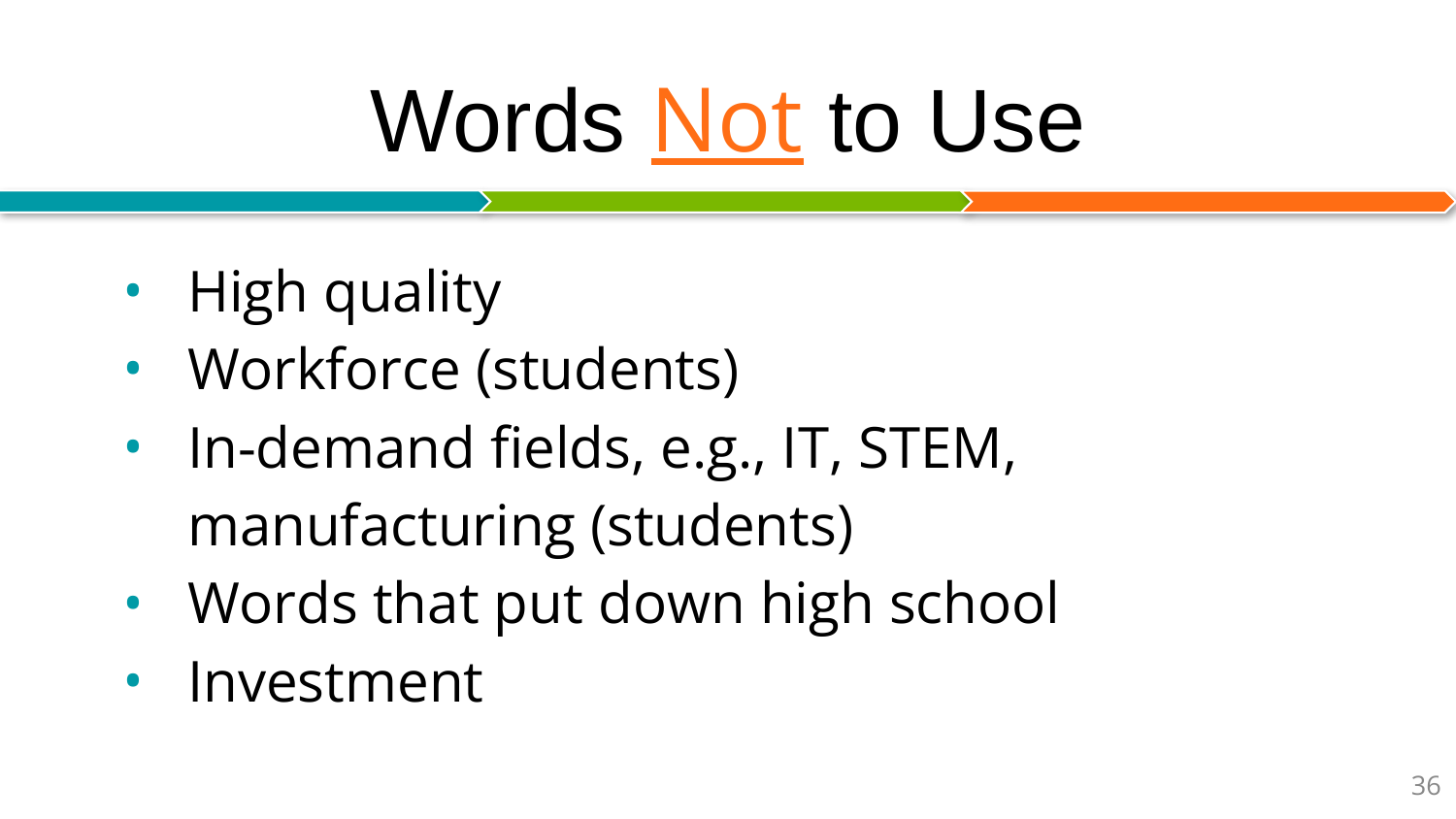

# Words Not to Use
High quality
Workforce (students)
In-demand fields, e.g., IT, STEM, manufacturing (students)
Words that put down high school
Investment
36